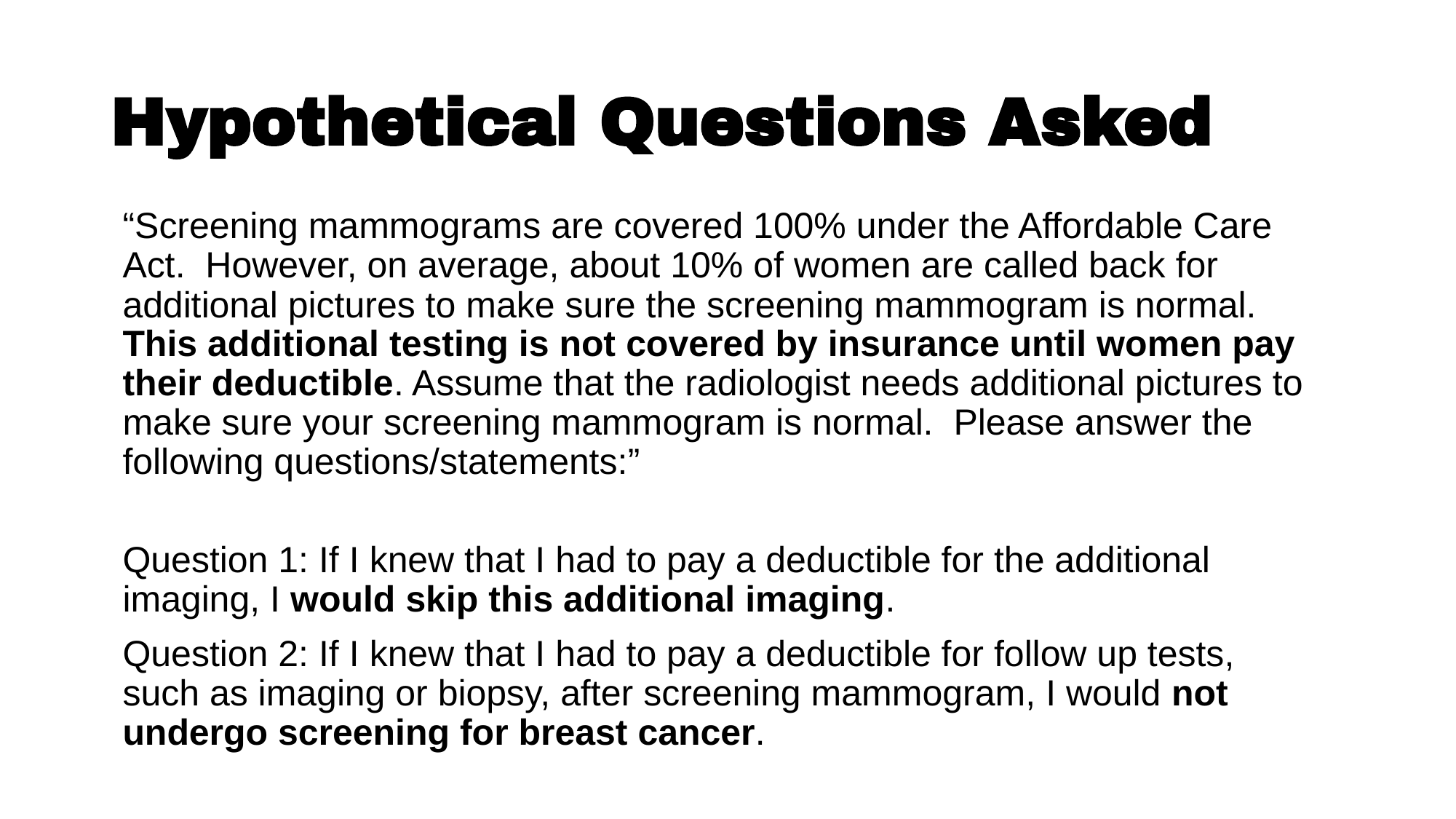

# Hypothetical Questions Asked
“Screening mammograms are covered 100% under the Affordable Care Act.  However, on average, about 10% of women are called back for additional pictures to make sure the screening mammogram is normal.  This additional testing is not covered by insurance until women pay their deductible. Assume that the radiologist needs additional pictures to make sure your screening mammogram is normal.  Please answer the following questions/statements:”
Question 1: If I knew that I had to pay a deductible for the additional imaging, I would skip this additional imaging.
Question 2: If I knew that I had to pay a deductible for follow up tests, such as imaging or biopsy, after screening mammogram, I would not undergo screening for breast cancer.